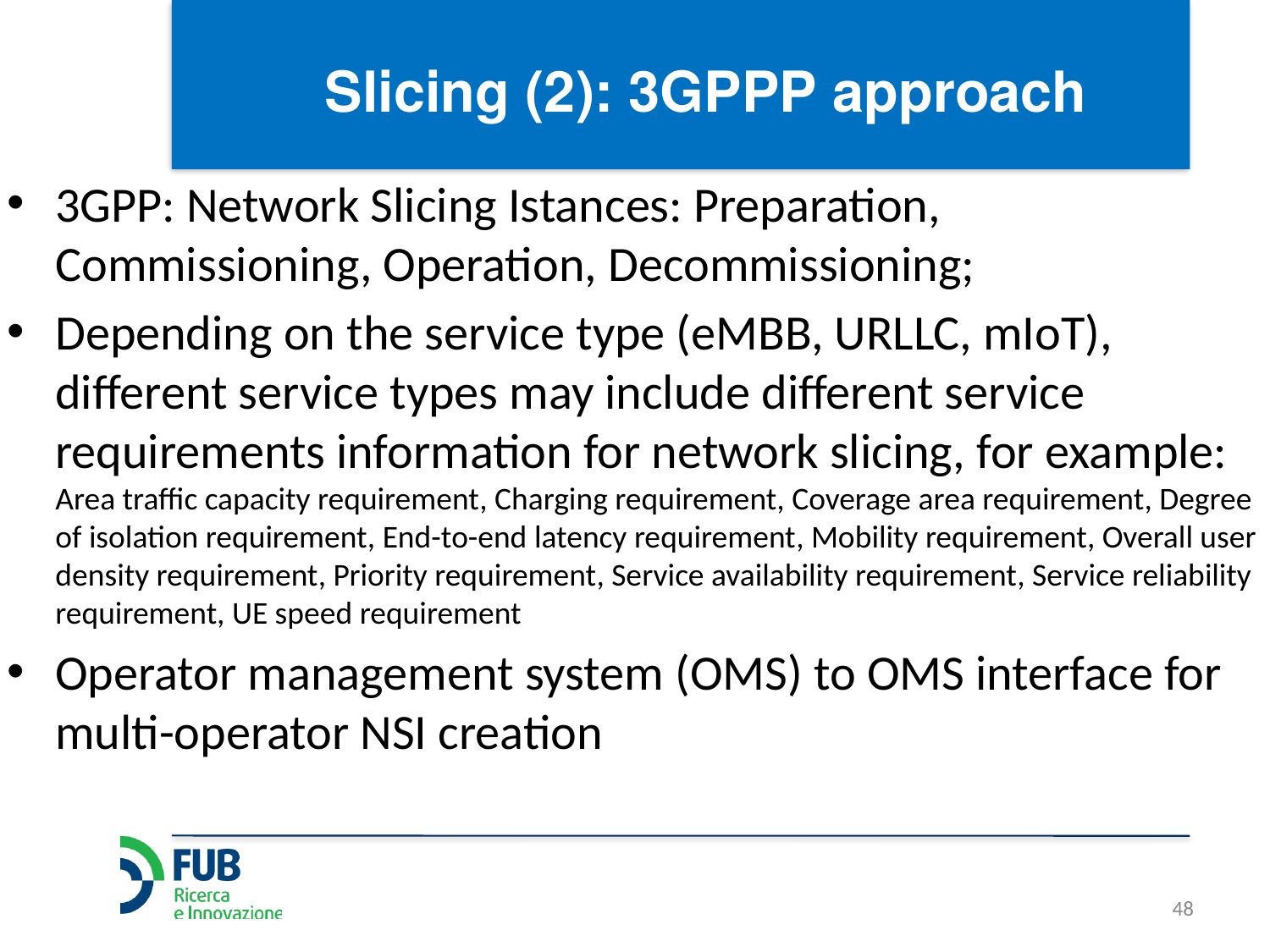

# Slicing (2): 3GPPP approach
3GPP: Network Slicing Istances: Preparation, Commissioning, Operation, Decommissioning;
Depending on the service type (eMBB, URLLC, mIoT), different service types may include different service requirements information for network slicing, for example: Area traffic capacity requirement, Charging requirement, Coverage area requirement, Degree of isolation requirement, End-to-end latency requirement, Mobility requirement, Overall user density requirement, Priority requirement, Service availability requirement, Service reliability requirement, UE speed requirement
Operator management system (OMS) to OMS interface for multi-operator NSI creation
48